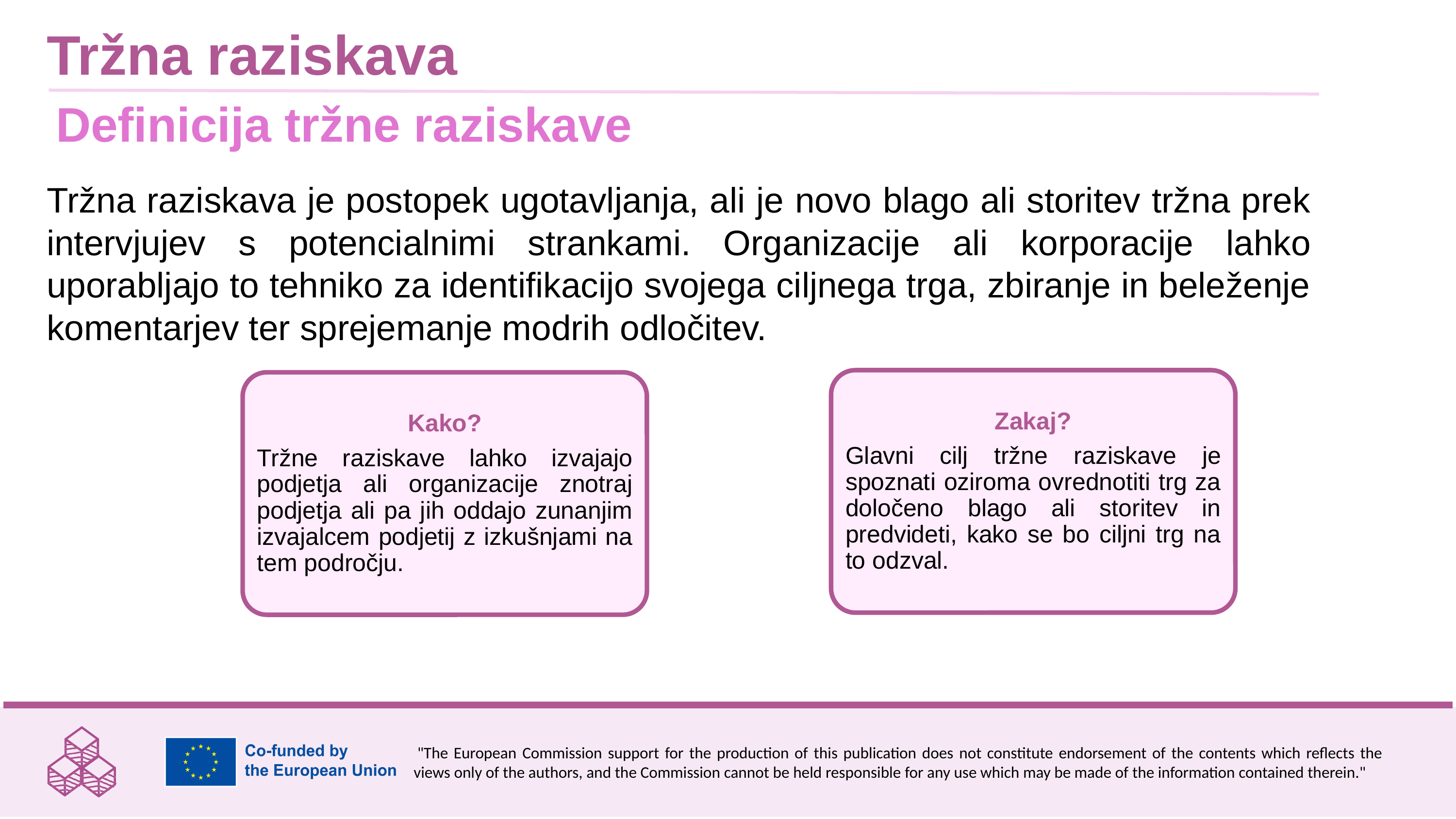

Tržna raziskava

Definicija tržne raziskave
Tržna raziskava je postopek ugotavljanja, ali je novo blago ali storitev tržna prek intervjujev s potencialnimi strankami. Organizacije ali korporacije lahko uporabljajo to tehniko za identifikacijo svojega ciljnega trga, zbiranje in beleženje komentarjev ter sprejemanje modrih odločitev.

Zakaj?
Glavni cilj tržne raziskave je spoznati oziroma ovrednotiti trg za določeno blago ali storitev in predvideti, kako se bo ciljni trg na to odzval.

Kako?
Tržne raziskave lahko izvajajo podjetja ali organizacije znotraj podjetja ali pa jih oddajo zunanjim izvajalcem podjetij z izkušnjami na tem področju.